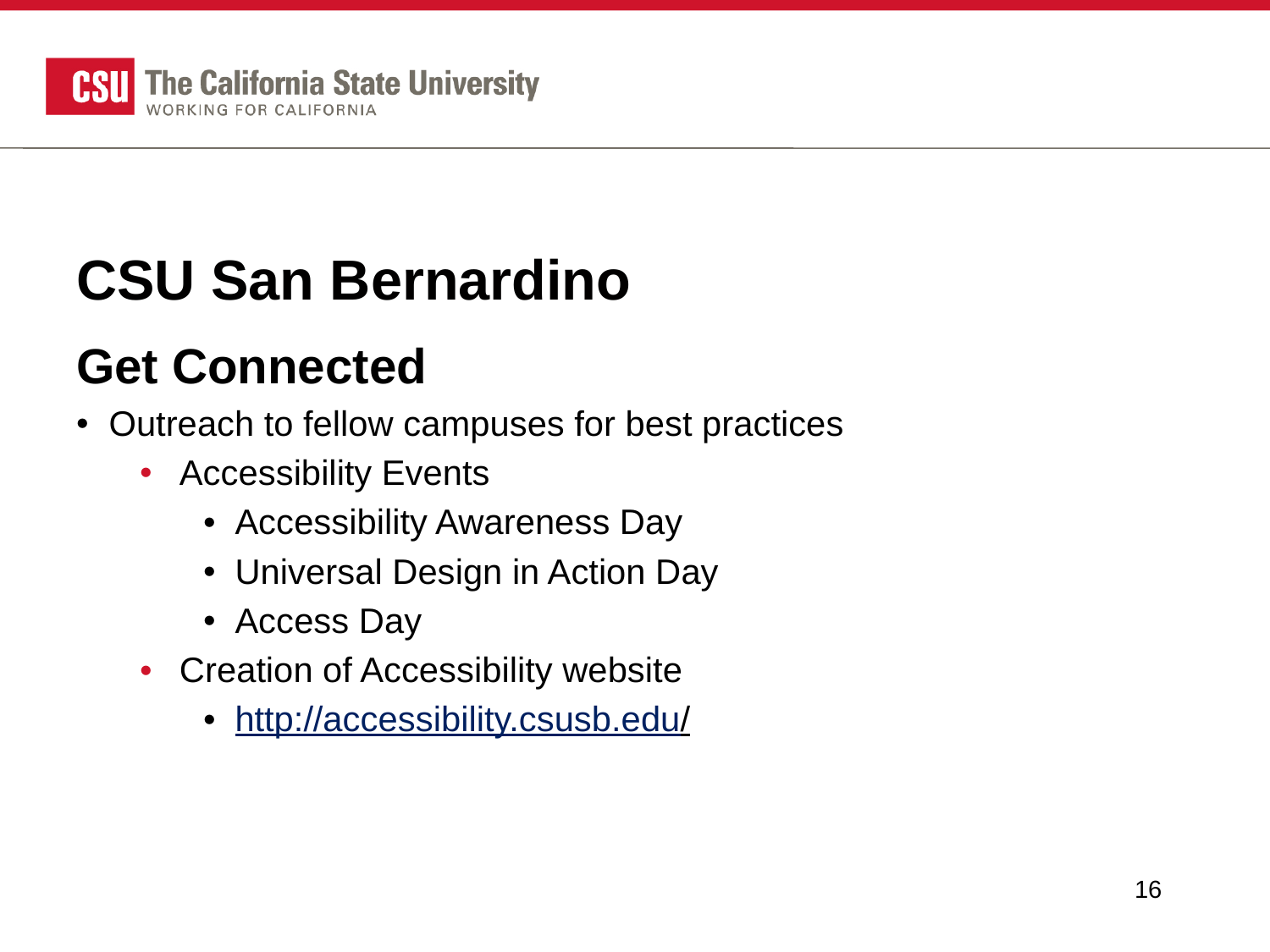

# CSU San Bernardino
Get Connected
Outreach to fellow campuses for best practices
Accessibility Events
Accessibility Awareness Day
Universal Design in Action Day
Access Day
Creation of Accessibility website
http://accessibility.csusb.edu/
16